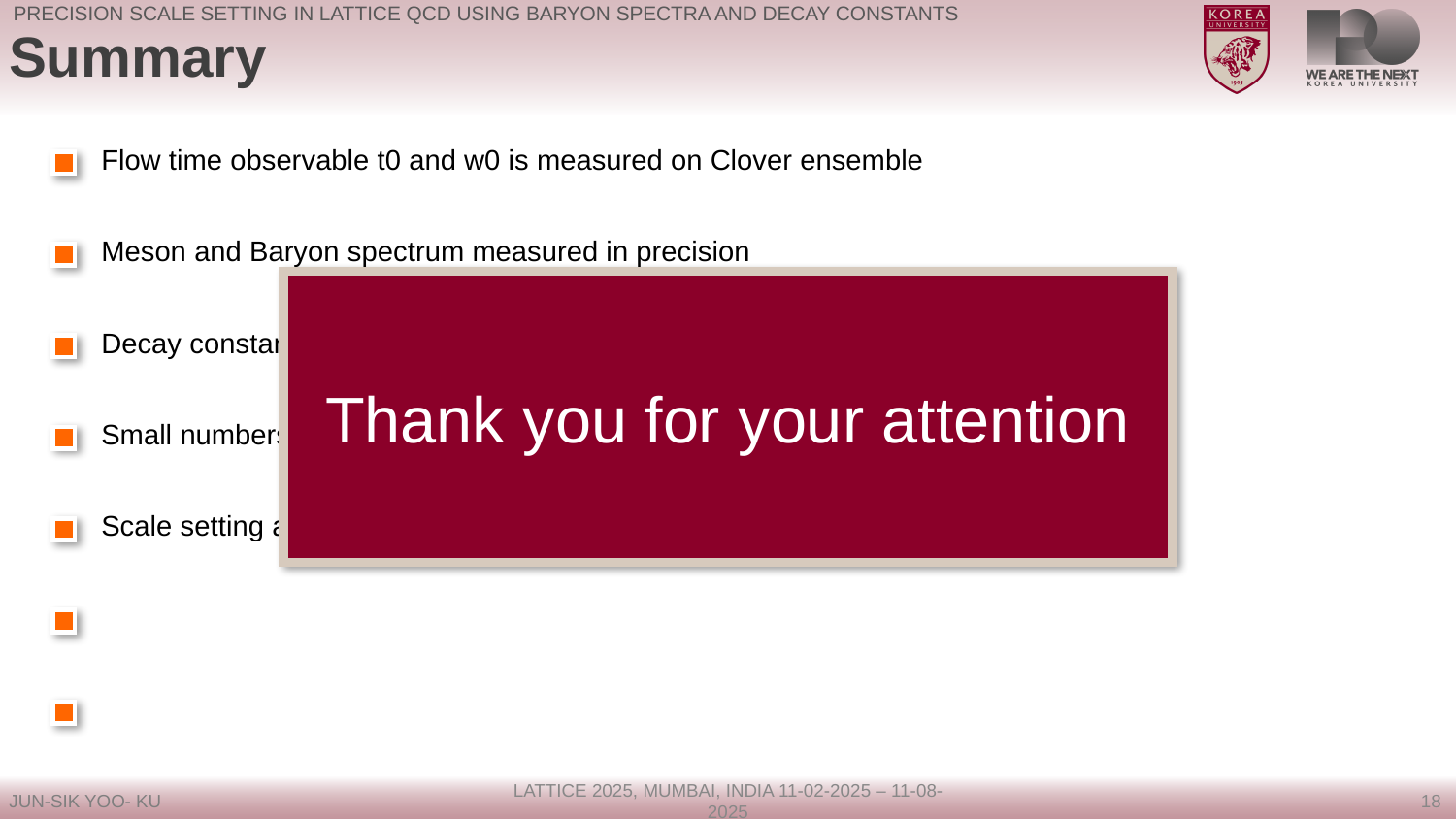

Precision Scale Setting in Lattice QCD Using Baryon Spectra and Decay Constants
# Summary
Flow time observable t0 and w0 is measured on Clover ensemble

Meson and Baryon spectrum measured in precision

Thank you for your attention
Decay constants measured

Small numbers of ensemble limits analysis

Scale setting as well as sigma term can be measured

Lattice 2025, Mumbai, India 11-02-2025 – 11-08-2025
18